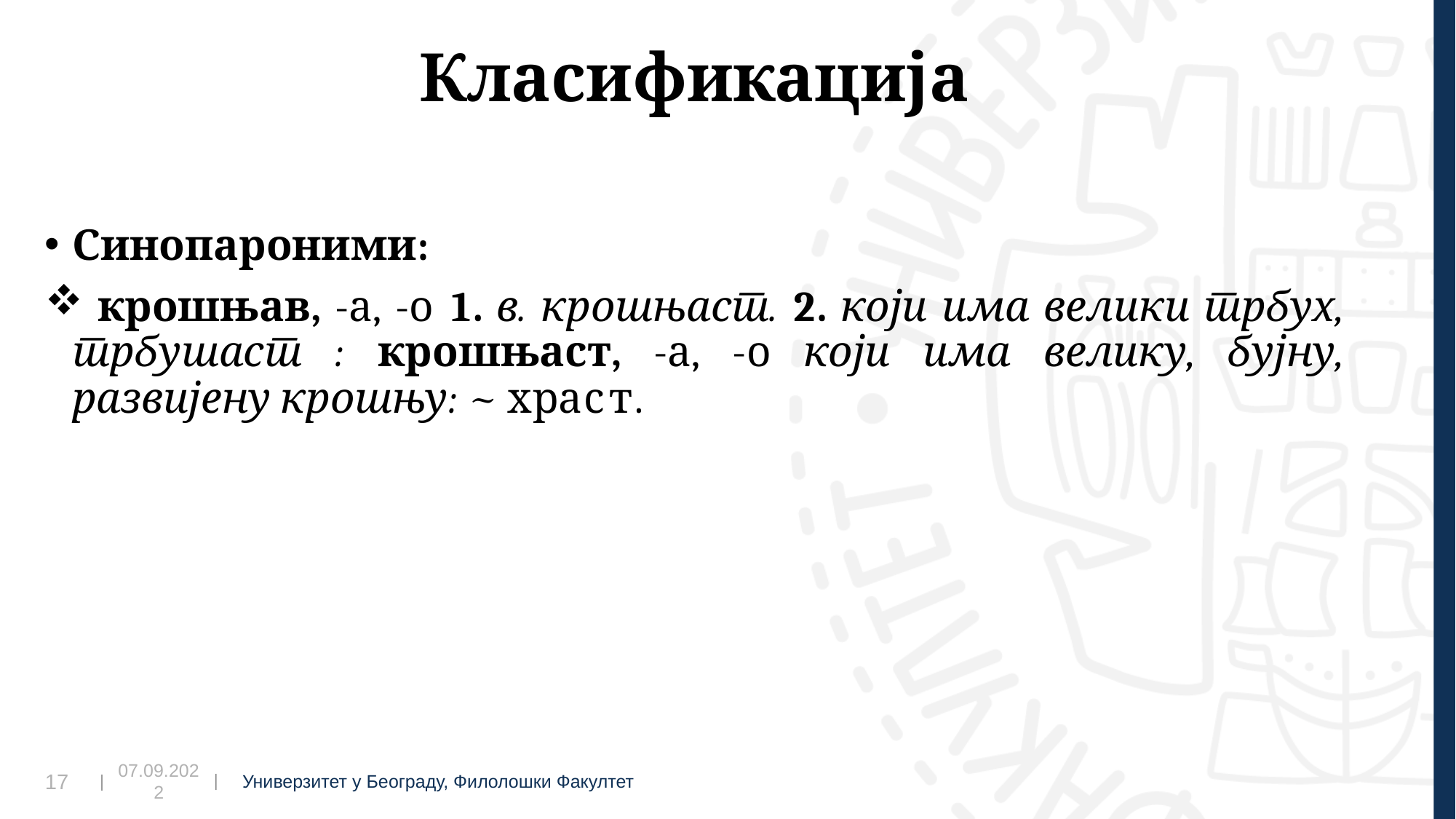

# Класификација
Синопароними:
 крошњав, -а, -о 1. в. крошњаст. 2. који има велики трбух, трбушаст : крошњаст, -а, -о који има велику, бујну, развијену крошњу: ~ храст.
07.09.2022
17